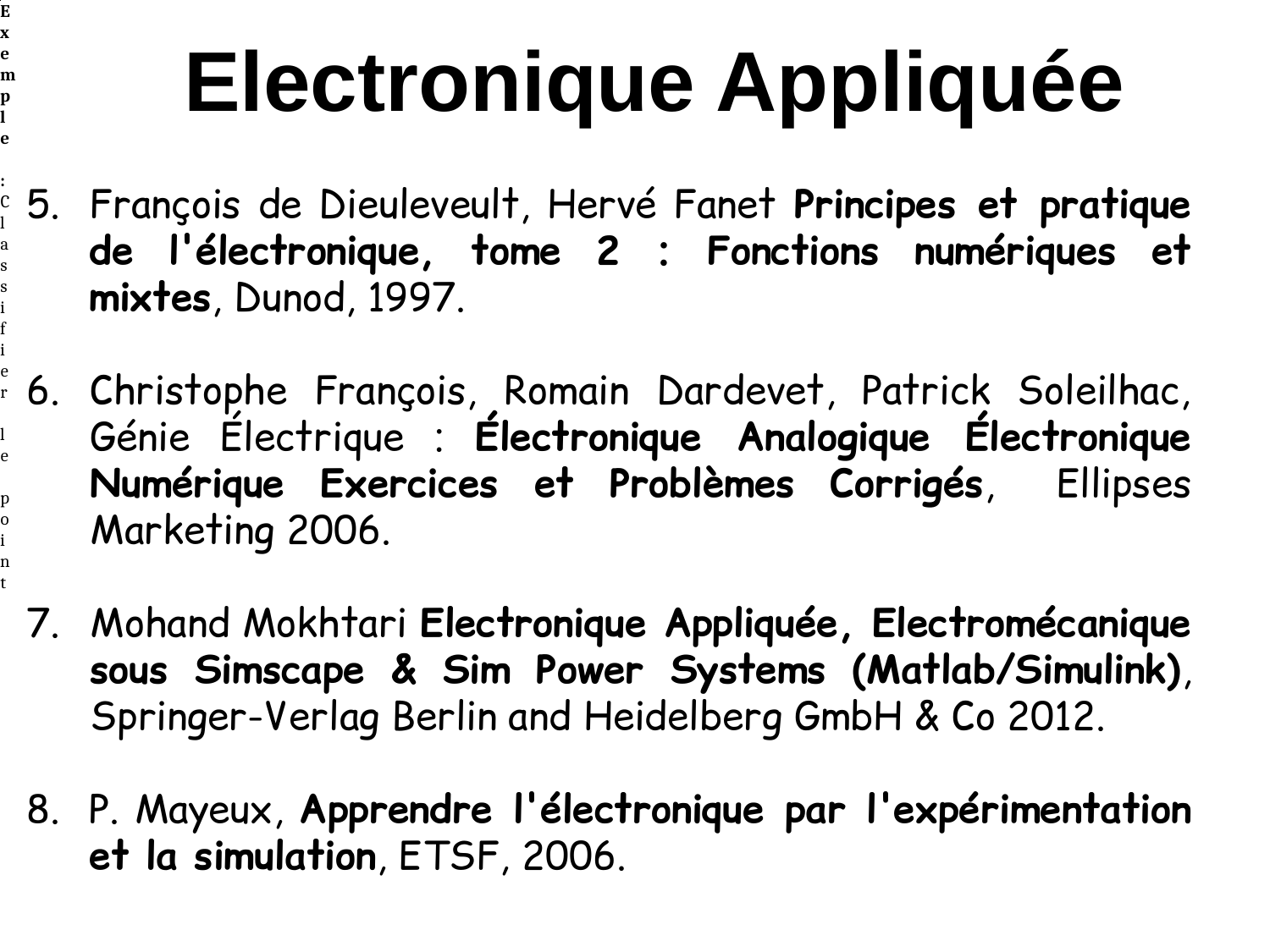

Exemple :
Classifier le point
Electronique Appliquée

5.	François de Dieuleveult, Hervé Fanet Principes et pratique de l'électronique, tome 2 : Fonctions numériques et mixtes, Dunod, 1997.

Christophe François, Romain Dardevet, Patrick Soleilhac, Génie Électrique : Électronique Analogique Électronique Numérique Exercices et Problèmes Corrigés,  Ellipses Marketing 2006.

Mohand Mokhtari Electronique Appliquée, Electromécanique sous Simscape & Sim Power Systems (Matlab/Simulink), Springer-Verlag Berlin and Heidelberg GmbH & Co 2012.

8.	P. Mayeux, Apprendre l'électronique par l'expérimentation et la simulation, ETSF, 2006.